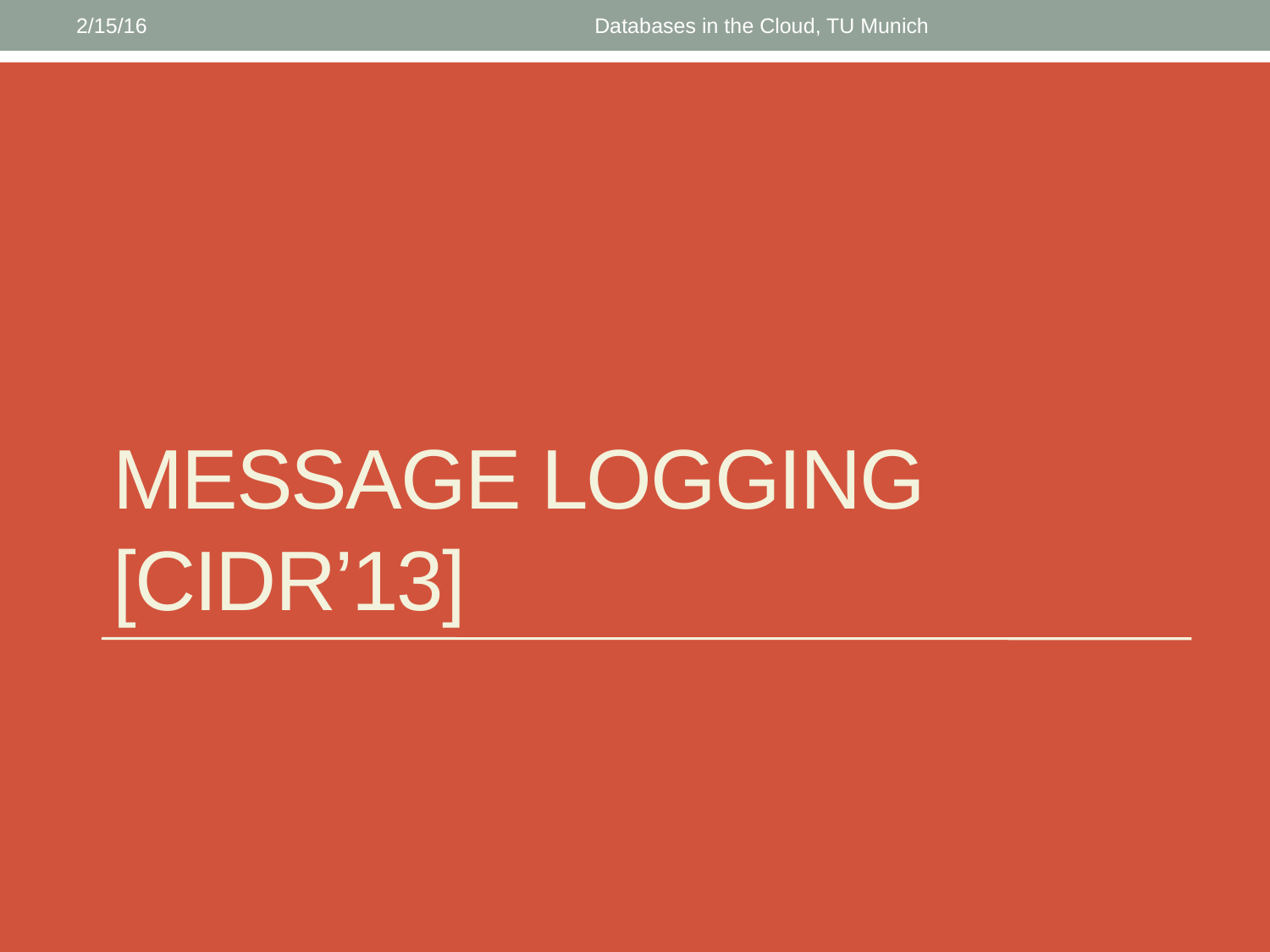

2/15/16
Databases in the Cloud, TU Munich
# Message LogGING [CIDR’13]